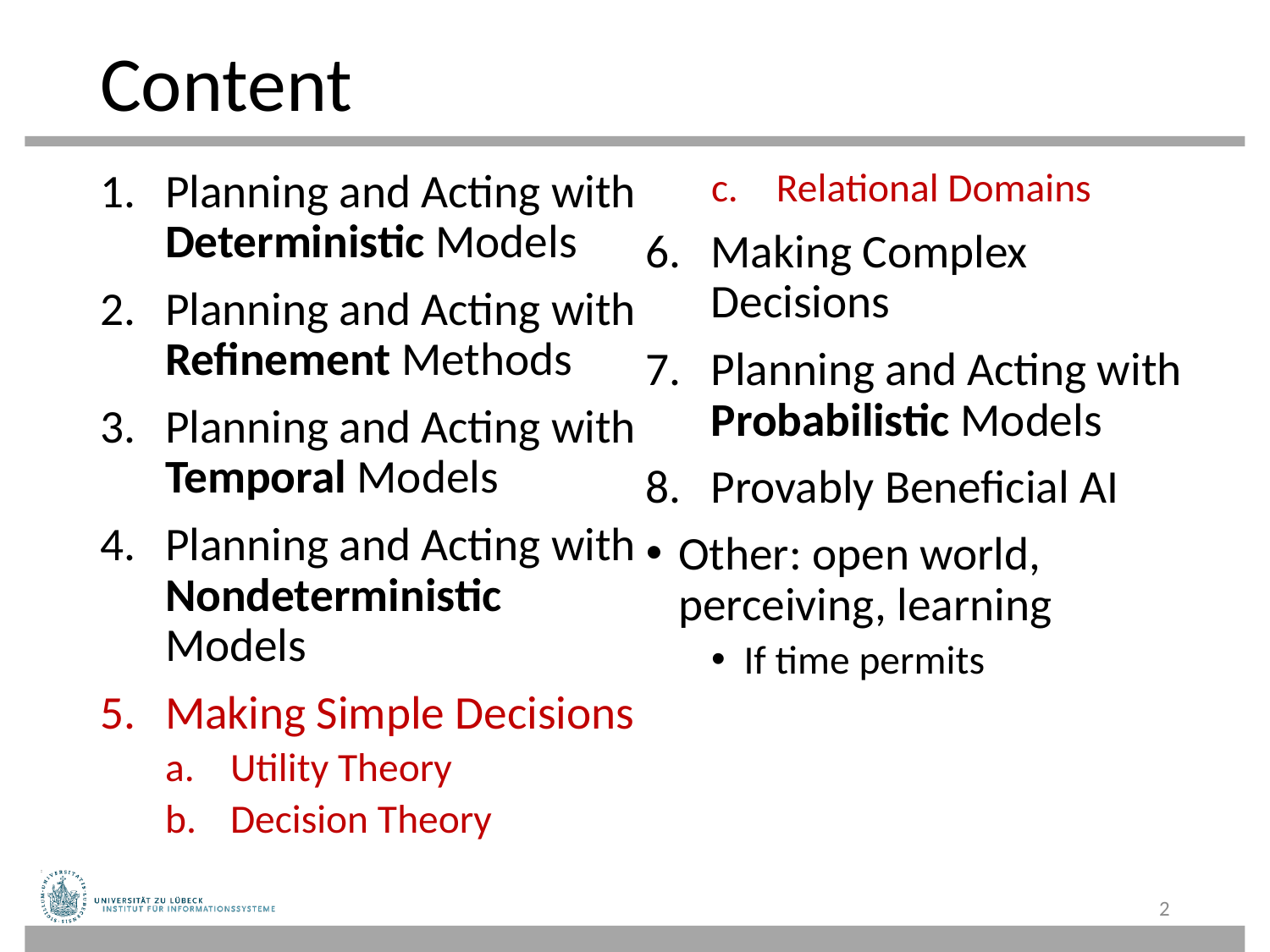

# Content
Planning and Acting with Deterministic Models
Planning and Acting with Refinement Methods
Planning and Acting with Temporal Models
Planning and Acting with Nondeterministic Models
Making Simple Decisions
Utility Theory
Decision Theory
Relational Domains
Making Complex Decisions
Planning and Acting with Probabilistic Models
Provably Beneficial AI
Other: open world, perceiving, learning
If time permits
2